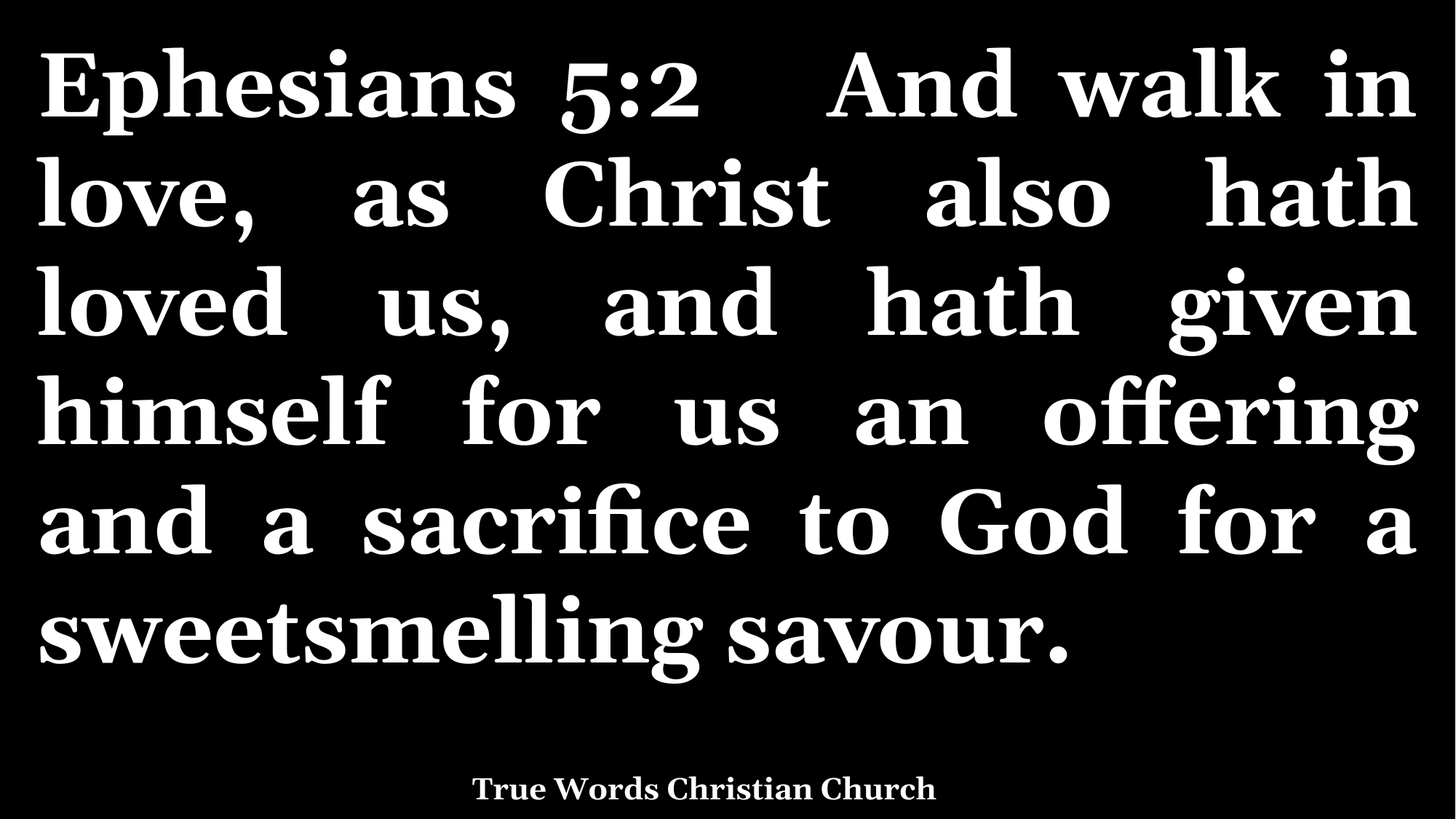

Ephesians 5:2   And walk in love, as Christ also hath loved us, and hath given himself for us an offering and a sacrifice to God for a sweetsmelling savour.
True Words Christian Church